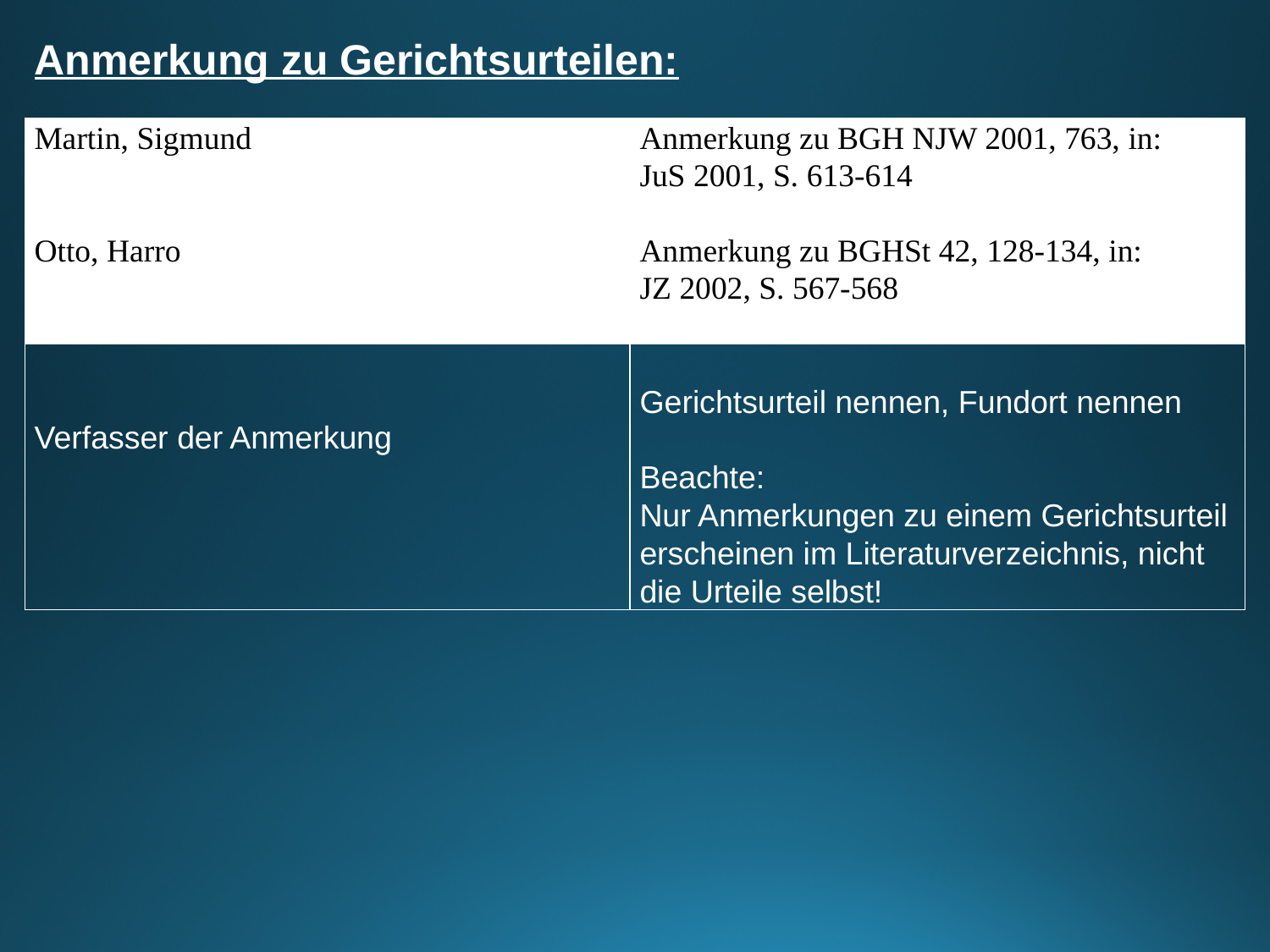

Anmerkung zu Gerichtsurteilen:
| Martin, Sigmund | Anmerkung zu BGH NJW 2001, 763, in: JuS 2001, S. 613-614 |
| --- | --- |
| Otto, Harro | Anmerkung zu BGHSt 42, 128-134, in: JZ 2002, S. 567-568 |
| Verfasser der Anmerkung | Gerichtsurteil nennen, Fundort nennen Beachte: Nur Anmerkungen zu einem Gerichtsurteil erscheinen im Literaturverzeichnis, nicht die Urteile selbst! |